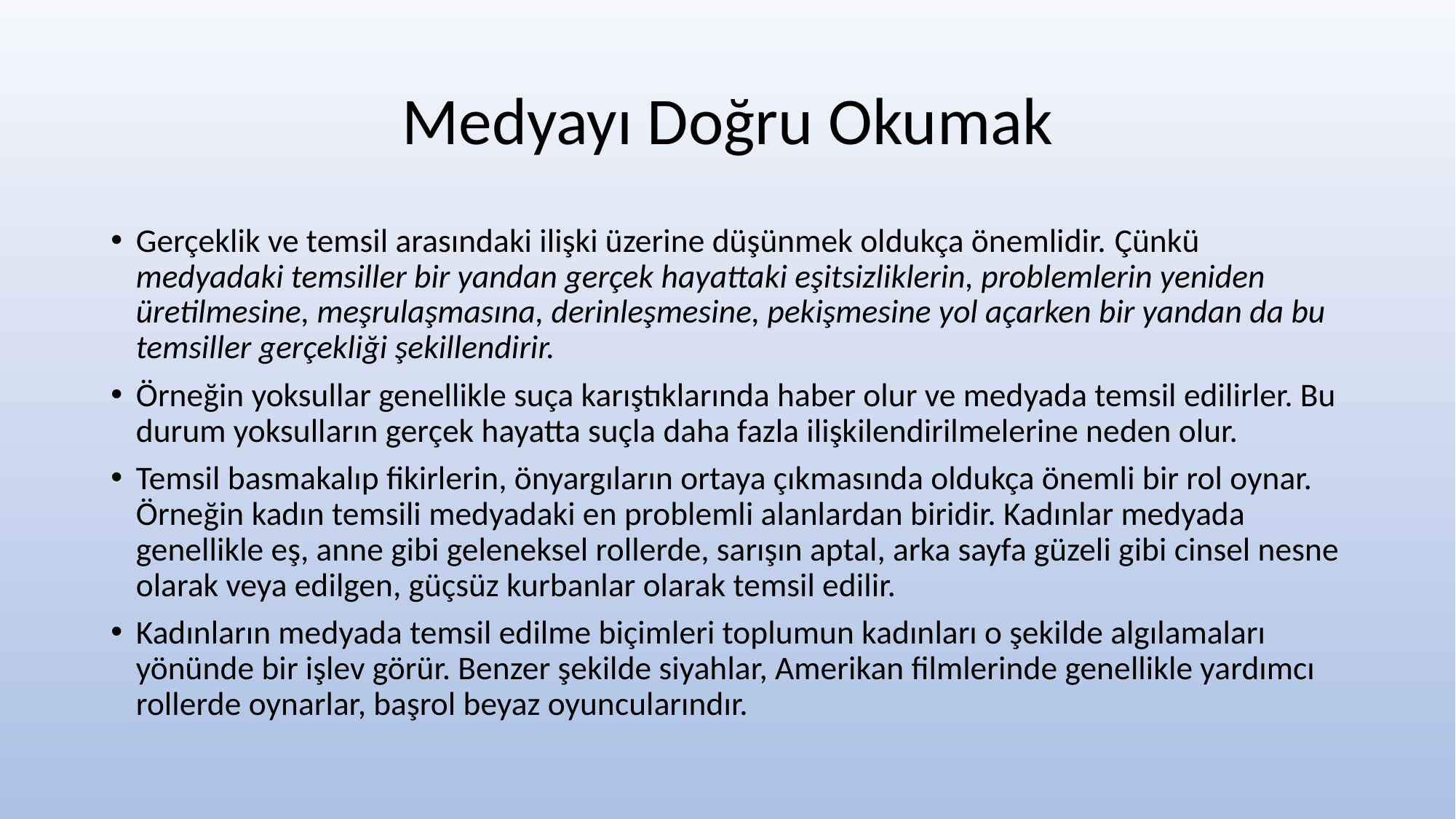

# Medyayı Doğru Okumak
Gerçeklik ve temsil arasındaki ilişki üzerine düşünmek oldukça önemlidir. Çünkü medyadaki temsiller bir yandan gerçek hayattaki eşitsizliklerin, problemlerin yeniden üretilmesine, meşrulaşmasına, derinleşmesine, pekişmesine yol açarken bir yandan da bu temsiller gerçekliği şekillendirir.
Örneğin yoksullar genellikle suça karıştıklarında haber olur ve medyada temsil edilirler. Bu durum yoksulların gerçek hayatta suçla daha fazla ilişkilendirilmelerine neden olur.
Temsil basmakalıp fikirlerin, önyargıların ortaya çıkmasında oldukça önemli bir rol oynar. Örneğin kadın temsili medyadaki en problemli alanlardan biridir. Kadınlar medyada genellikle eş, anne gibi geleneksel rollerde, sarışın aptal, arka sayfa güzeli gibi cinsel nesne olarak veya edilgen, güçsüz kurbanlar olarak temsil edilir.
Kadınların medyada temsil edilme biçimleri toplumun kadınları o şekilde algılamaları yönünde bir işlev görür. Benzer şekilde siyahlar, Amerikan filmlerinde genellikle yardımcı rollerde oynarlar, başrol beyaz oyuncularındır.